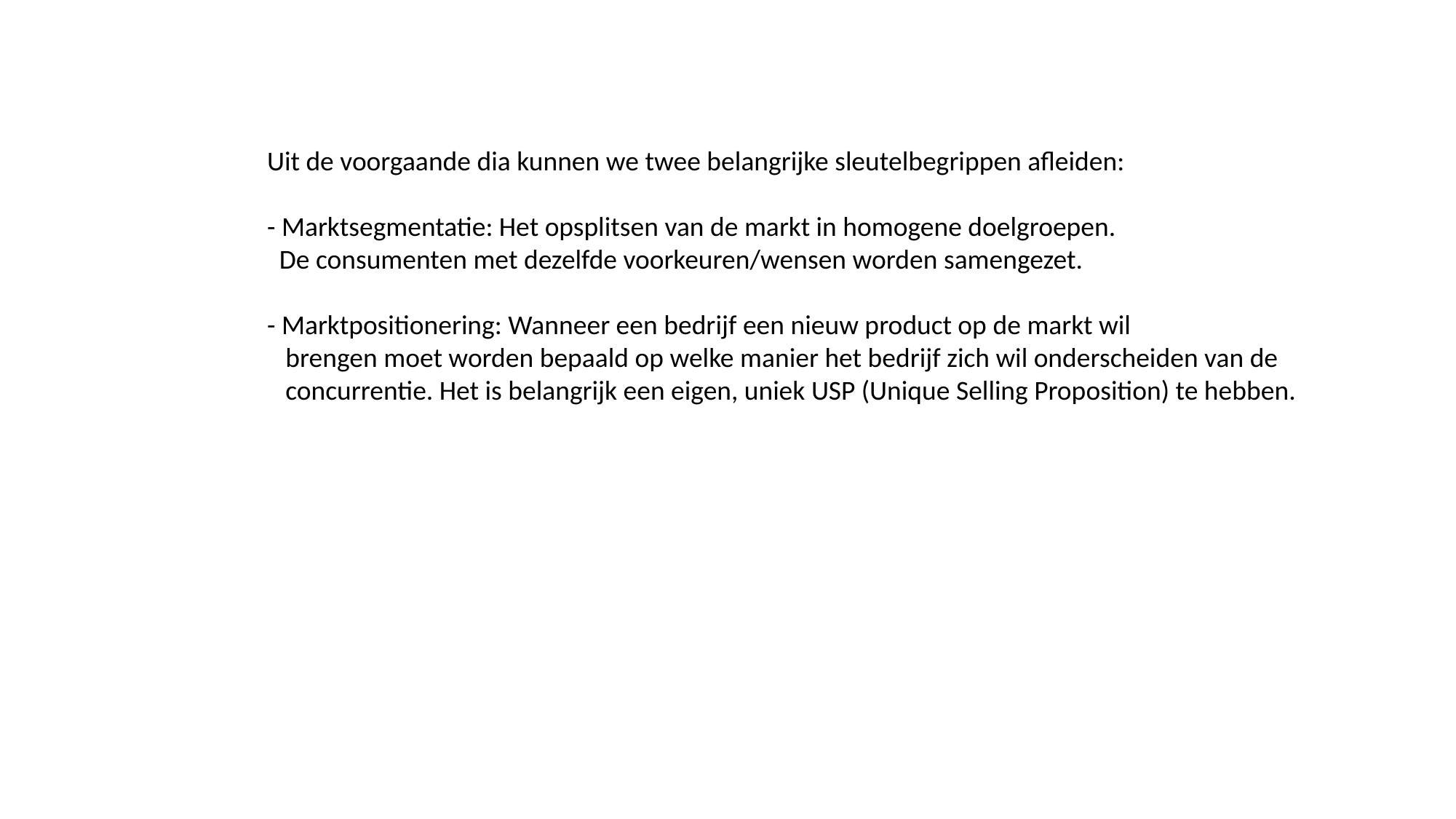

Uit de voorgaande dia kunnen we twee belangrijke sleutelbegrippen afleiden:

- Marktsegmentatie: Het opsplitsen van de markt in homogene doelgroepen.
  De consumenten met dezelfde voorkeuren/wensen worden samengezet.

- Marktpositionering: Wanneer een bedrijf een nieuw product op de markt wil
   brengen moet worden bepaald op welke manier het bedrijf zich wil onderscheiden van de
   concurrentie. Het is belangrijk een eigen, uniek USP (Unique Selling Proposition) te hebben.